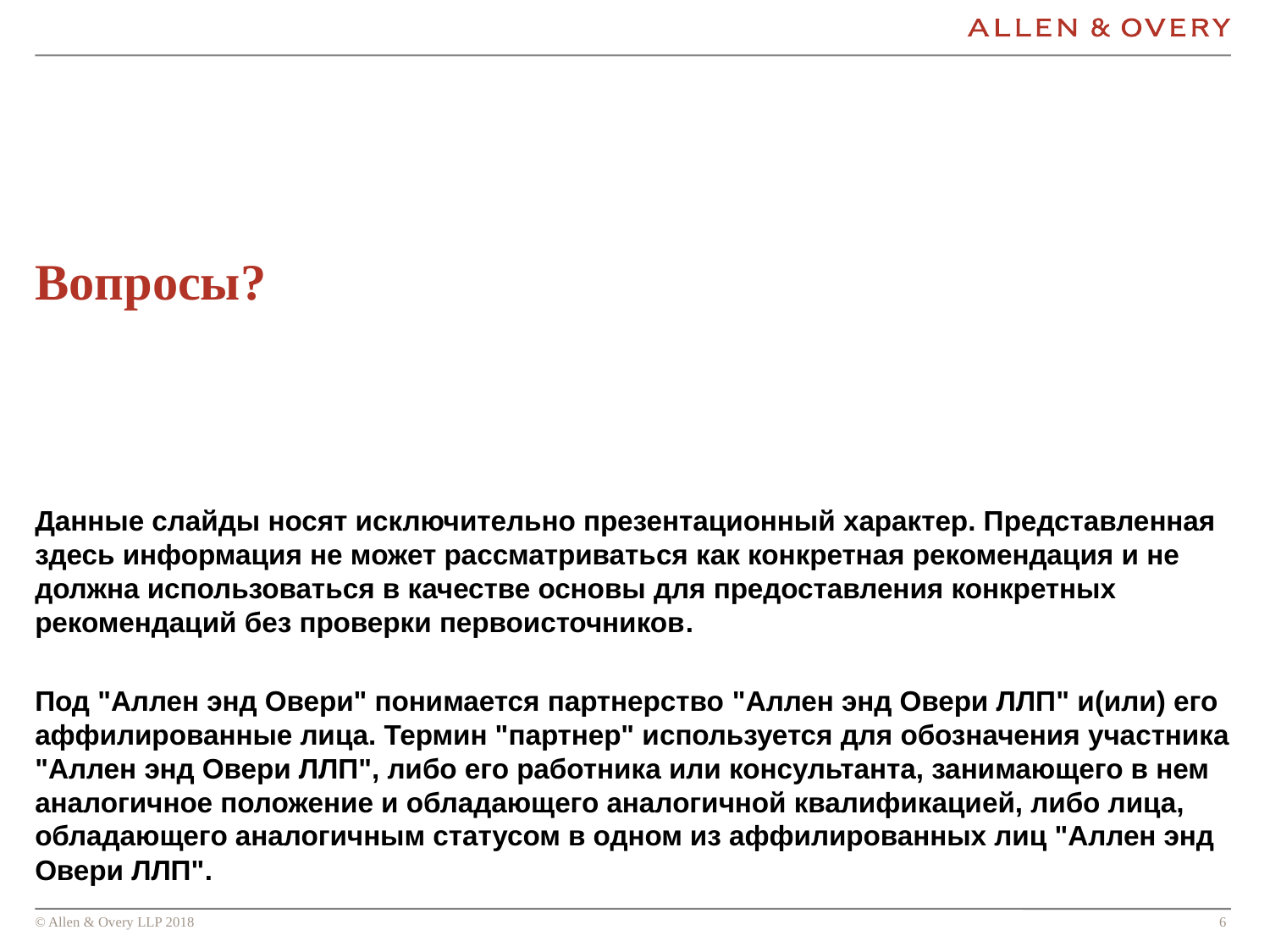

Вопросы?
Данные слайды носят исключительно презентационный характер. Представленная здесь информация не может рассматриваться как конкретная рекомендация и не должна использоваться в качестве основы для предоставления конкретных рекомендаций без проверки первоисточников.

Под "Аллен энд Овери" понимается партнерство "Аллен энд Овери ЛЛП" и(или) его аффилированные лица. Термин "партнер" используется для обозначения участника "Аллен энд Овери ЛЛП", либо его работника или консультанта, занимающего в нем аналогичное положение и обладающего аналогичной квалификацией, либо лица, обладающего аналогичным статусом в одном из аффилированных лиц "Аллен энд Овери ЛЛП".